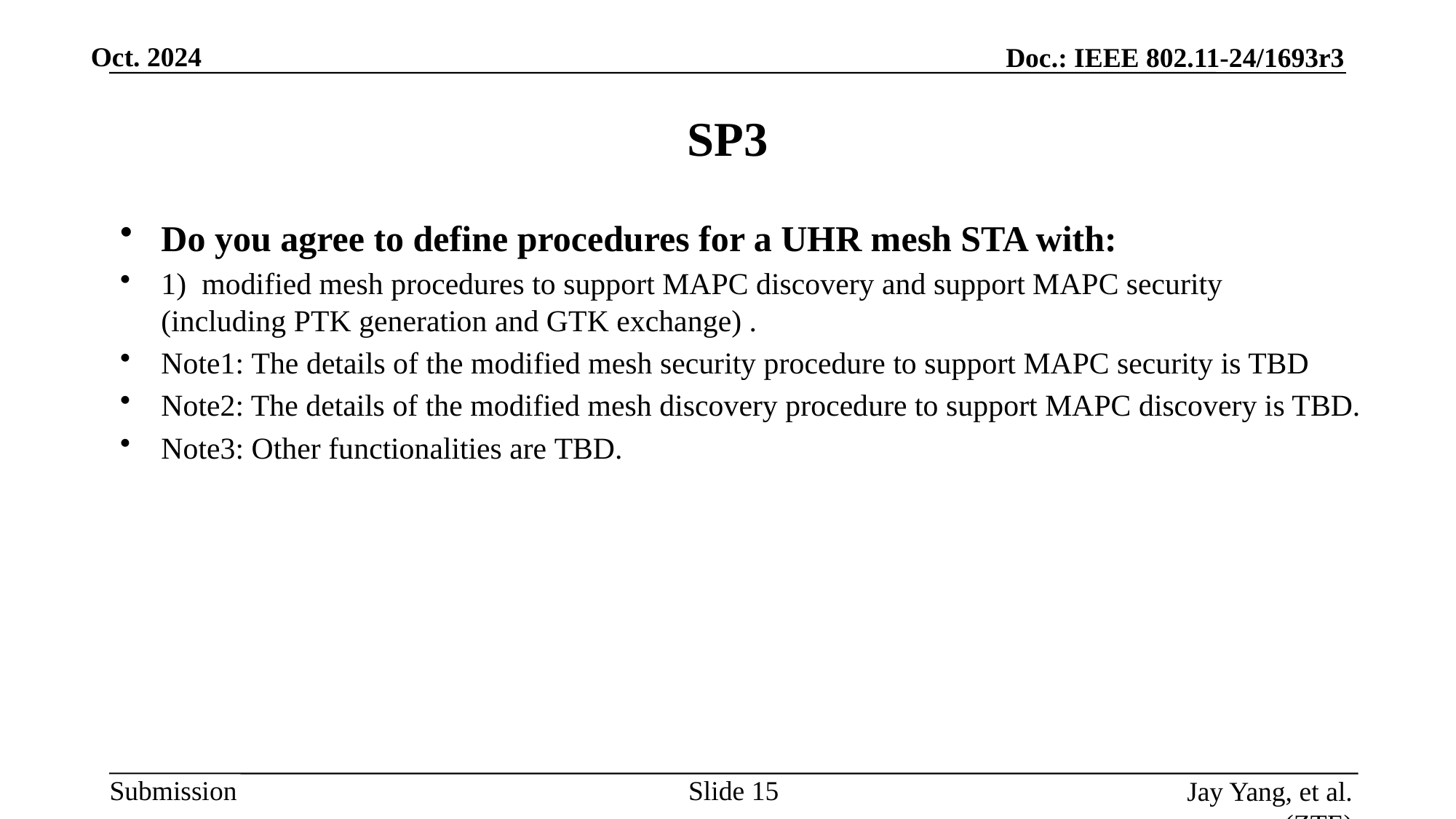

# SP3
Do you agree to define procedures for a UHR mesh STA with:
1)  modified mesh procedures to support MAPC discovery and support MAPC security (including PTK generation and GTK exchange) .
Note1: The details of the modified mesh security procedure to support MAPC security is TBD
Note2: The details of the modified mesh discovery procedure to support MAPC discovery is TBD.
Note3: Other functionalities are TBD.
Slide 15
Jay Yang, et al. (ZTE)